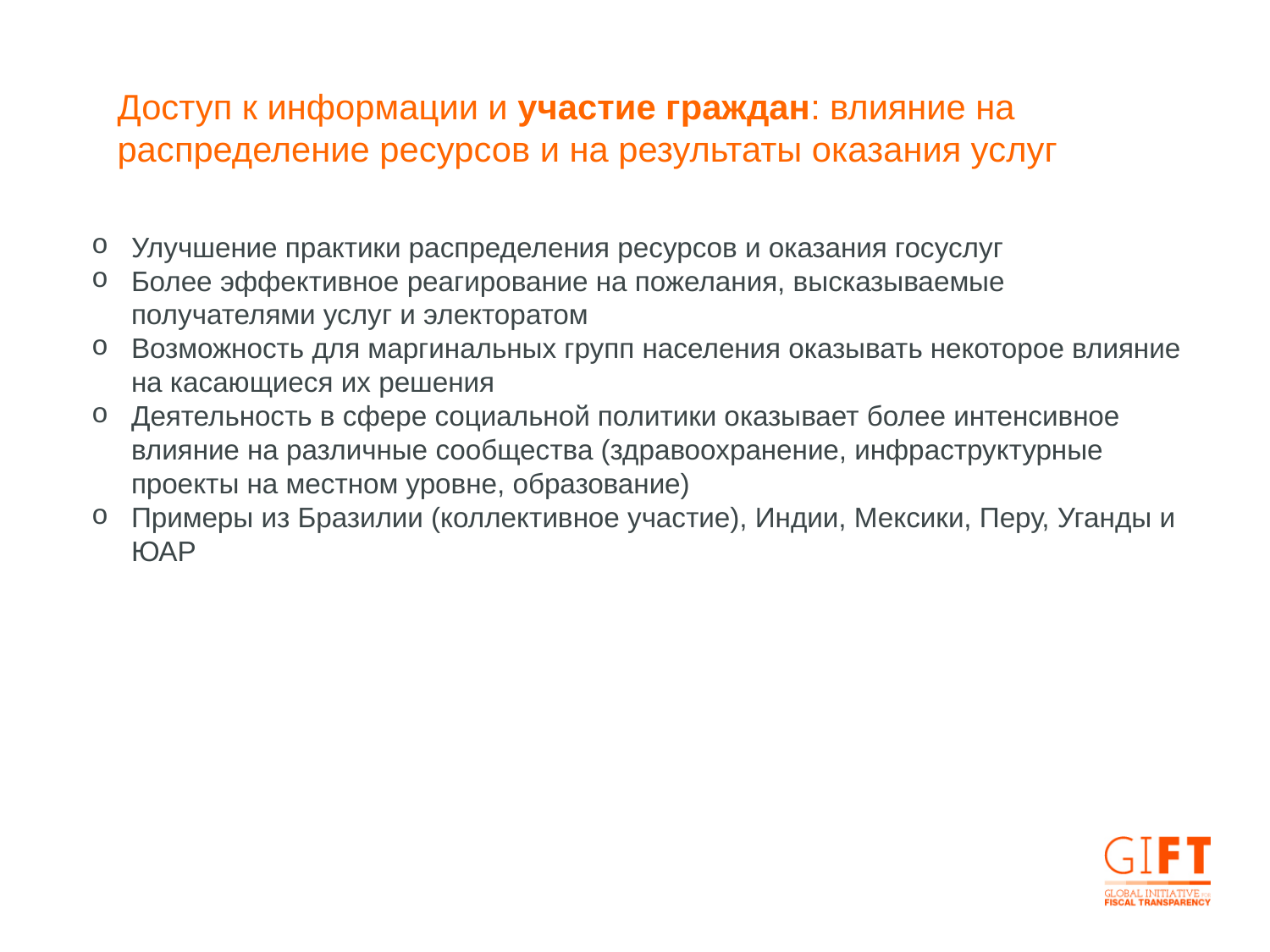

Доступ к информации и участие граждан: влияние на
распределение ресурсов и на результаты оказания услуг

Улучшение практики распределения ресурсов и оказания госуслуг
Более эффективное реагирование на пожелания, высказываемые получателями услуг и электоратом
Возможность для маргинальных групп населения оказывать некоторое влияние на касающиеся их решения
Деятельность в сфере социальной политики оказывает более интенсивное влияние на различные сообщества (здравоохранение, инфраструктурные проекты на местном уровне, образование)
Примеры из Бразилии (коллективное участие), Индии, Мексики, Перу, Уганды и ЮАР